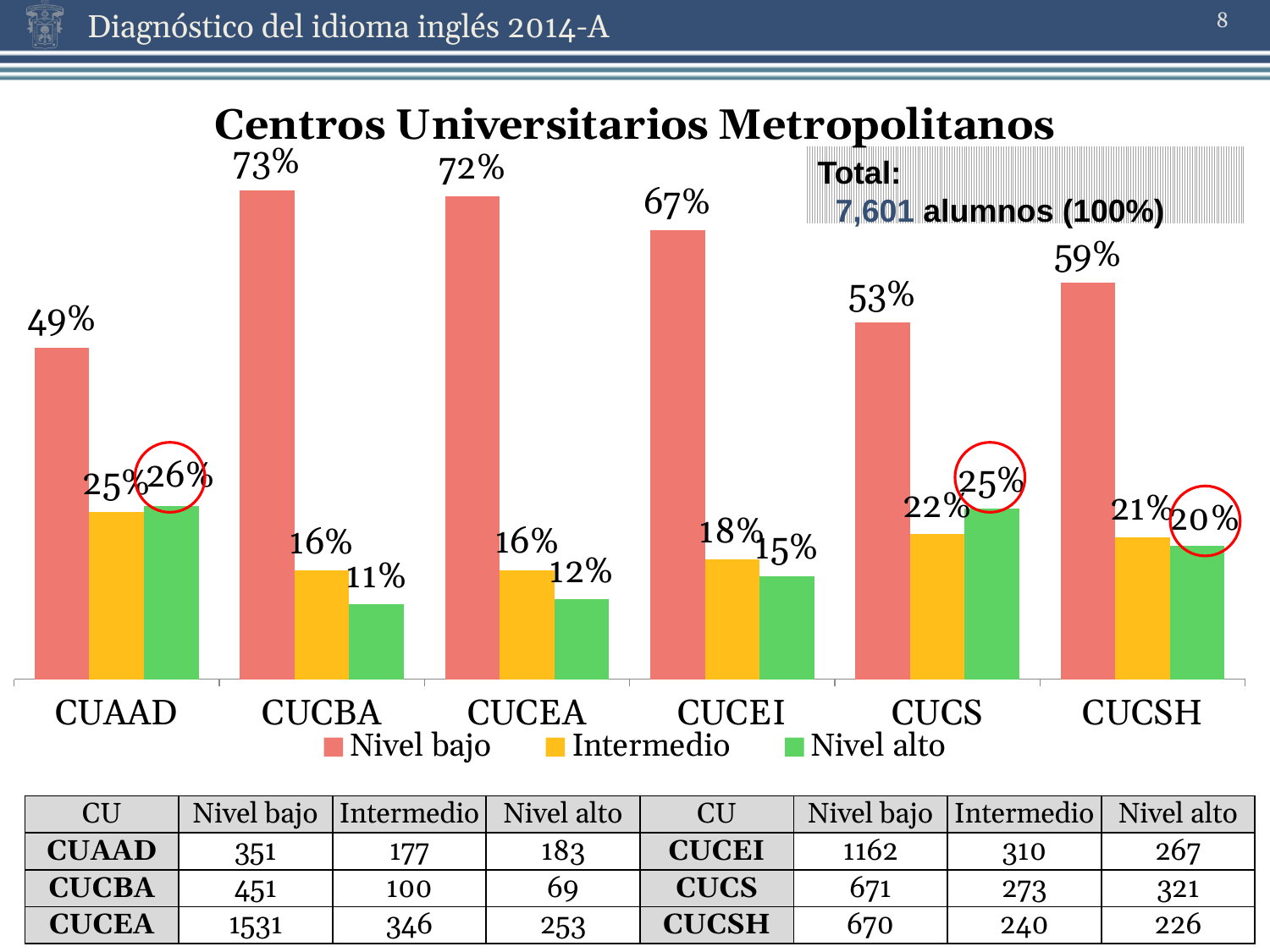

8

### Chart: Centros Universitarios Metropolitanos

| Category | Nivel bajo | Intermedio | Nivel alto |
|---|---|---|---|
| CUAAD | 0.493670886075949 | 0.248945147679325 | 0.257383966244726 |
| CUCBA | 0.72741935483871 | 0.161290322580645 | 0.111290322580645 |
| CUCEA | 0.718779342723005 | 0.162441314553991 | 0.118779342723005 |
| CUCEI | 0.668200115008626 | 0.178263369752732 | 0.153536515238643 |
| CUCS | 0.530434782608696 | 0.215810276679842 | 0.253754940711462 |
| CUCSH | 0.589788732394366 | 0.211267605633803 | 0.198943661971831 |
Total:
  7,601 alumnos (100%)

| CU | Nivel bajo | Intermedio | Nivel alto | CU | Nivel bajo | Intermedio | Nivel alto |
| --- | --- | --- | --- | --- | --- | --- | --- |
| CUAAD | 351 | 177 | 183 | CUCEI | 1162 | 310 | 267 |
| CUCBA | 451 | 100 | 69 | CUCS | 671 | 273 | 321 |
| CUCEA | 1531 | 346 | 253 | CUCSH | 670 | 240 | 226 |